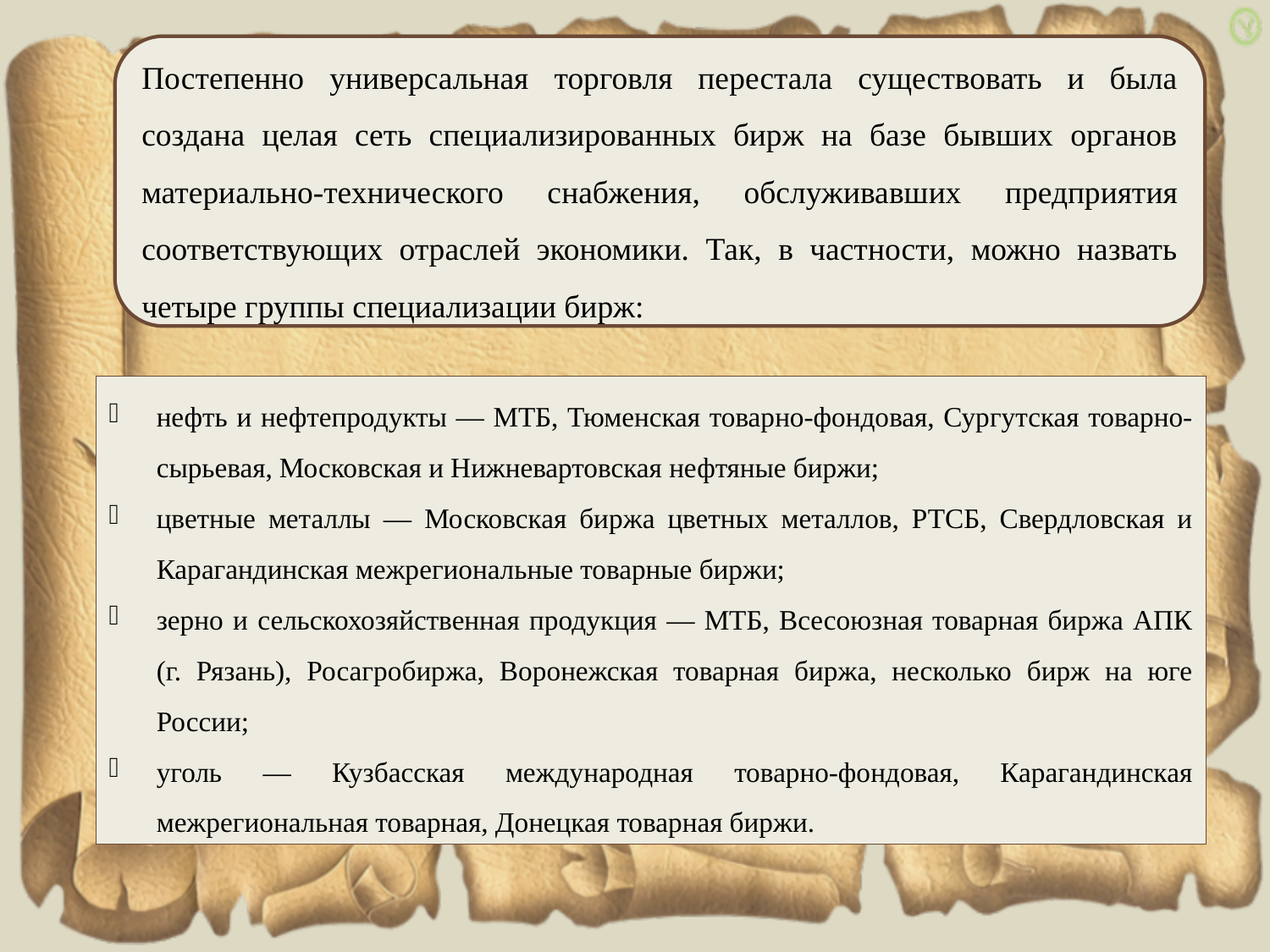

Постепенно универсальная торговля перестала существовать и была создана целая сеть специализированных бирж на базе бывших органов материально-технического снабжения, обслуживавших предприятия соответствующих отраслей экономики. Так, в частности, можно назвать четыре группы специализации бирж:
нефть и нефтепродукты — МТБ, Тюменская товарно-фондовая, Сургутская товарно-сырьевая, Московская и Нижневартовская нефтяные биржи;
цветные металлы — Московская биржа цветных металлов, РТСБ, Свердловская и Карагандинская межрегиональные товарные биржи;
зерно и сельскохозяйственная продукция — МТБ, Всесоюзная товарная биржа АПК (г. Рязань), Росагробиржа, Воронежская товарная биржа, несколько бирж на юге России;
уголь — Кузбасская международная товарно-фондовая, Карагандинская межрегиональная товарная, Донецкая товарная биржи.